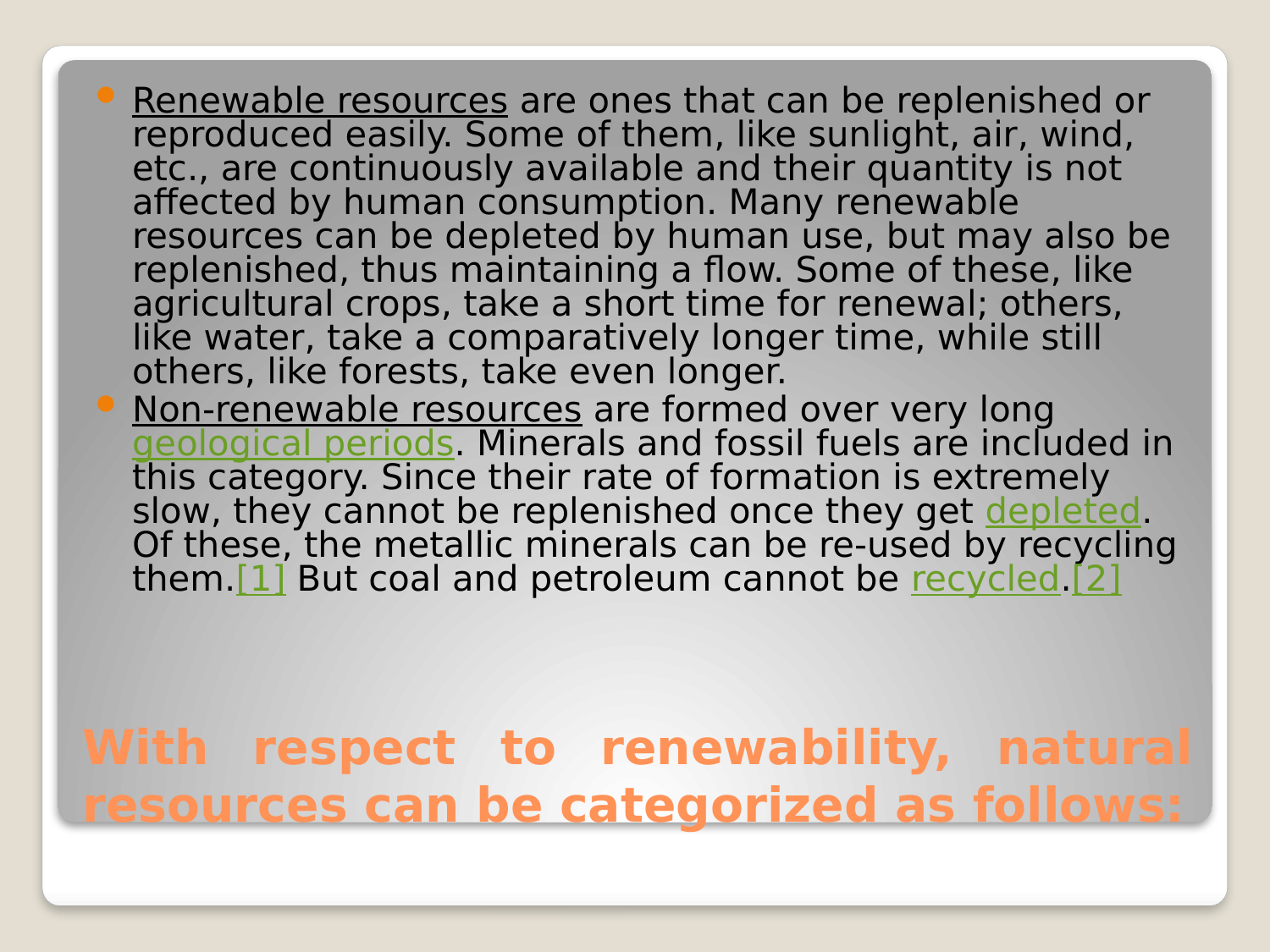

Renewable resources are ones that can be replenished or reproduced easily. Some of them, like sunlight, air, wind, etc., are continuously available and their quantity is not affected by human consumption. Many renewable resources can be depleted by human use, but may also be replenished, thus maintaining a flow. Some of these, like agricultural crops, take a short time for renewal; others, like water, take a comparatively longer time, while still others, like forests, take even longer.
Non-renewable resources are formed over very long geological periods. Minerals and fossil fuels are included in this category. Since their rate of formation is extremely slow, they cannot be replenished once they get depleted. Of these, the metallic minerals can be re-used by recycling them.[1] But coal and petroleum cannot be recycled.[2]
# With respect to renewability, natural resources can be categorized as follows: